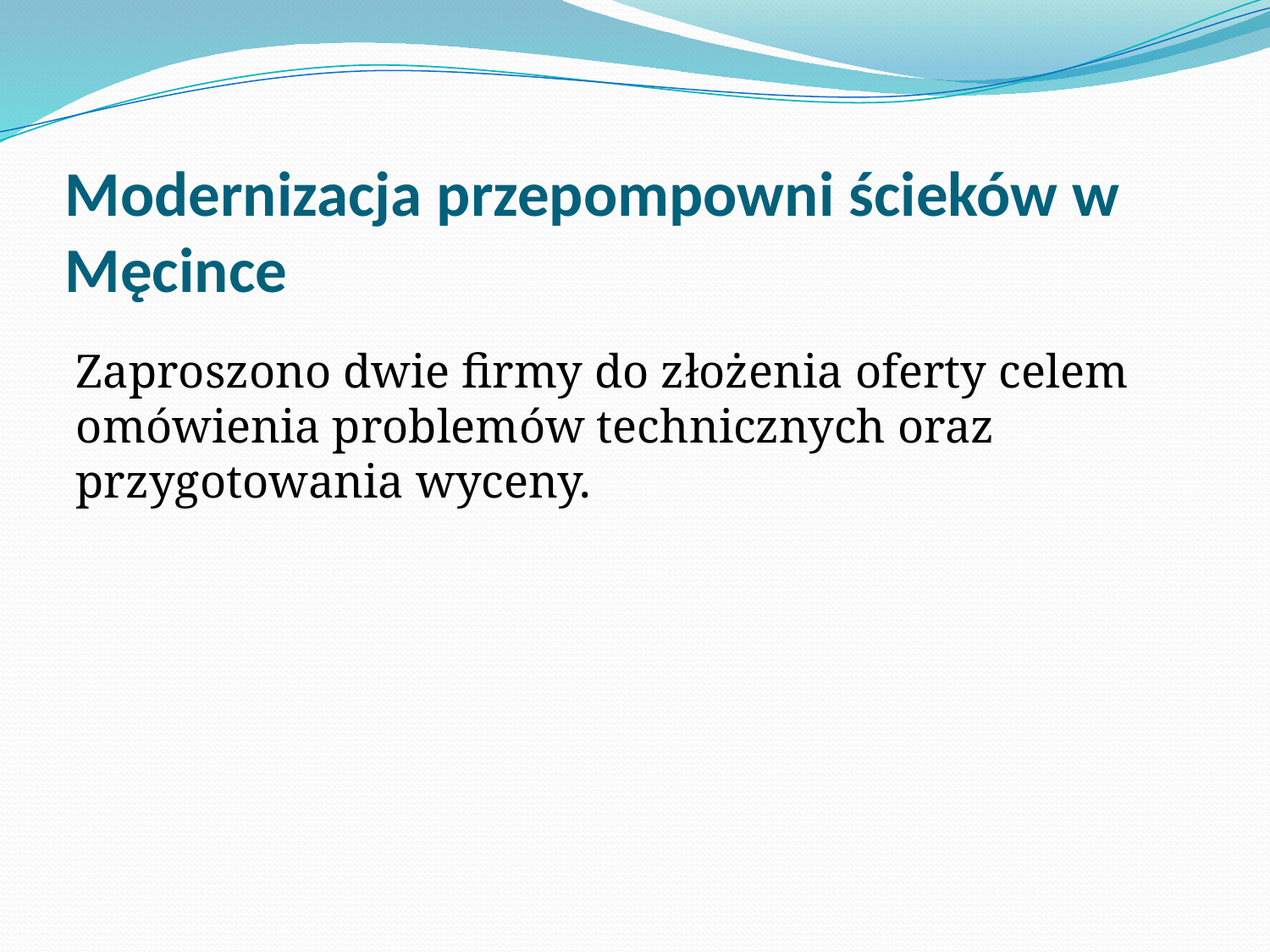

# Modernizacja przepompowni ścieków w Męcince
Zaproszono dwie firmy do złożenia oferty celem omówienia problemów technicznych oraz przygotowania wyceny.